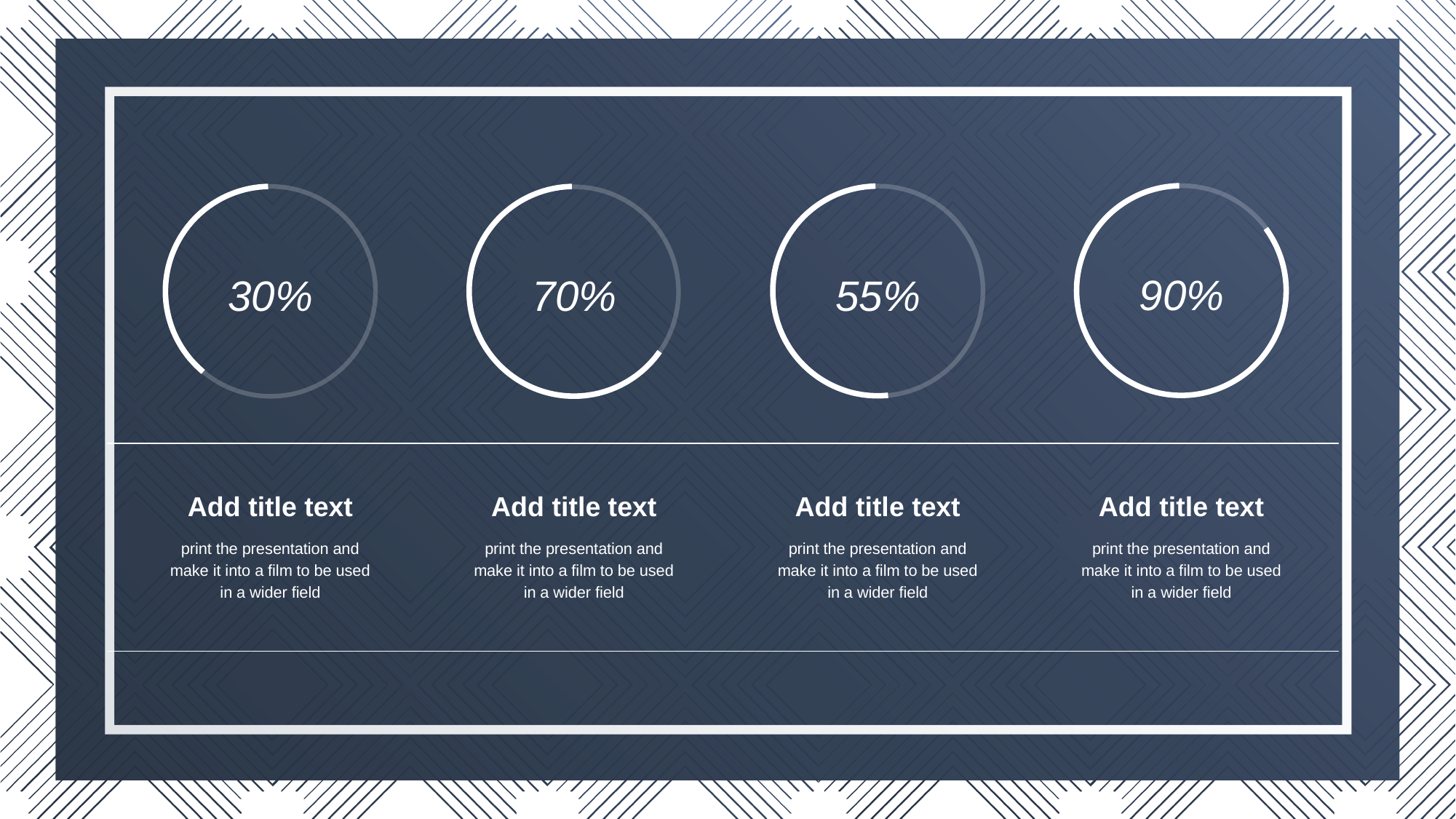

90%

55%

30%

70%
Add title text
print the presentation and make it into a film to be used in a wider field
Add title text
print the presentation and make it into a film to be used in a wider field
Add title text
print the presentation and make it into a film to be used in a wider field
Add title text
print the presentation and make it into a film to be used in a wider field